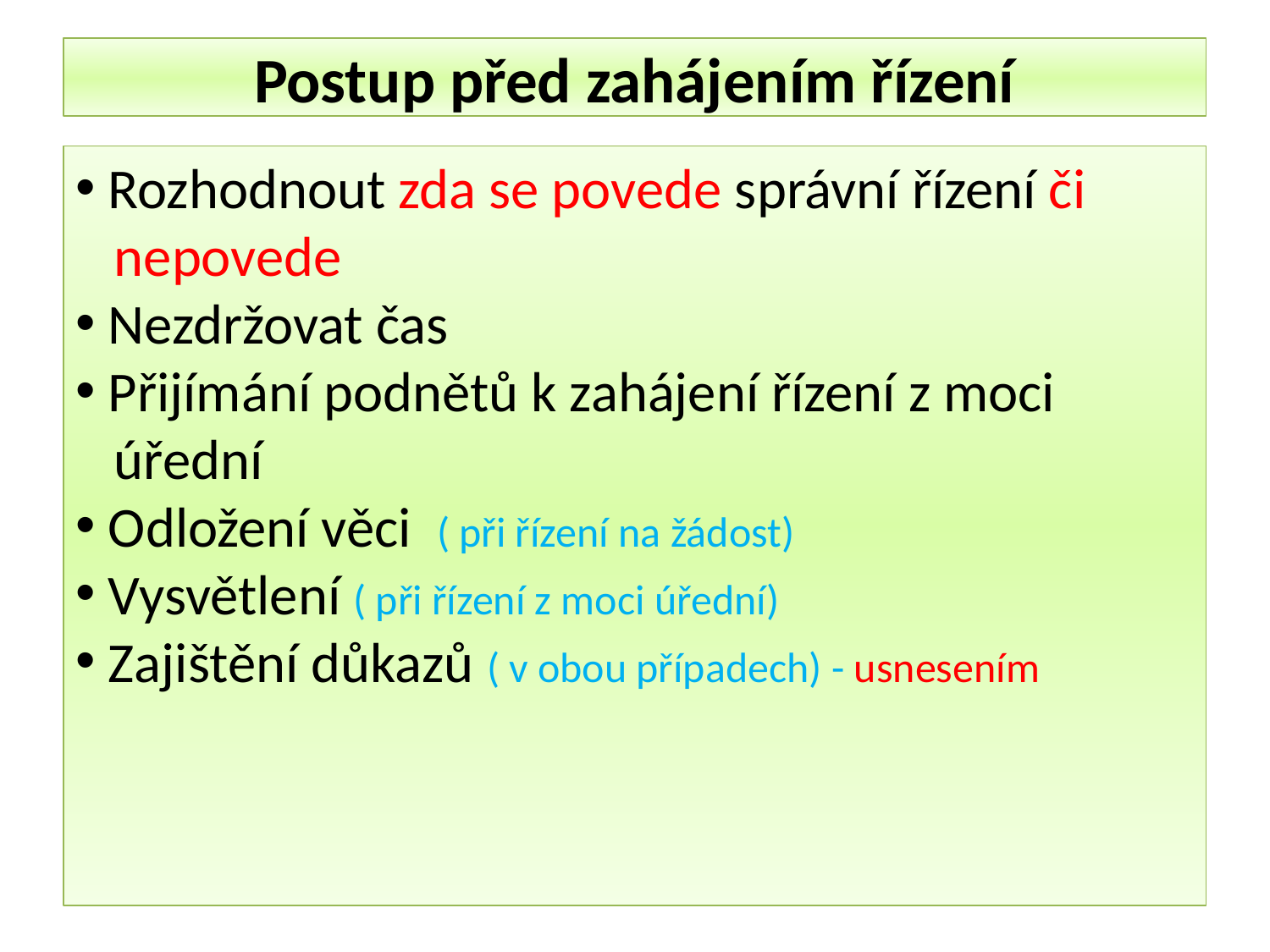

Postup před zahájením řízení
 Rozhodnout zda se povede správní řízení či
   nepovede
 Nezdržovat čas
 Přijímání podnětů k zahájení řízení z moci
   úřední
 Odložení věci  ( při řízení na žádost)
 Vysvětlení ( při řízení z moci úřední)
 Zajištění důkazů ( v obou případech) - usnesením